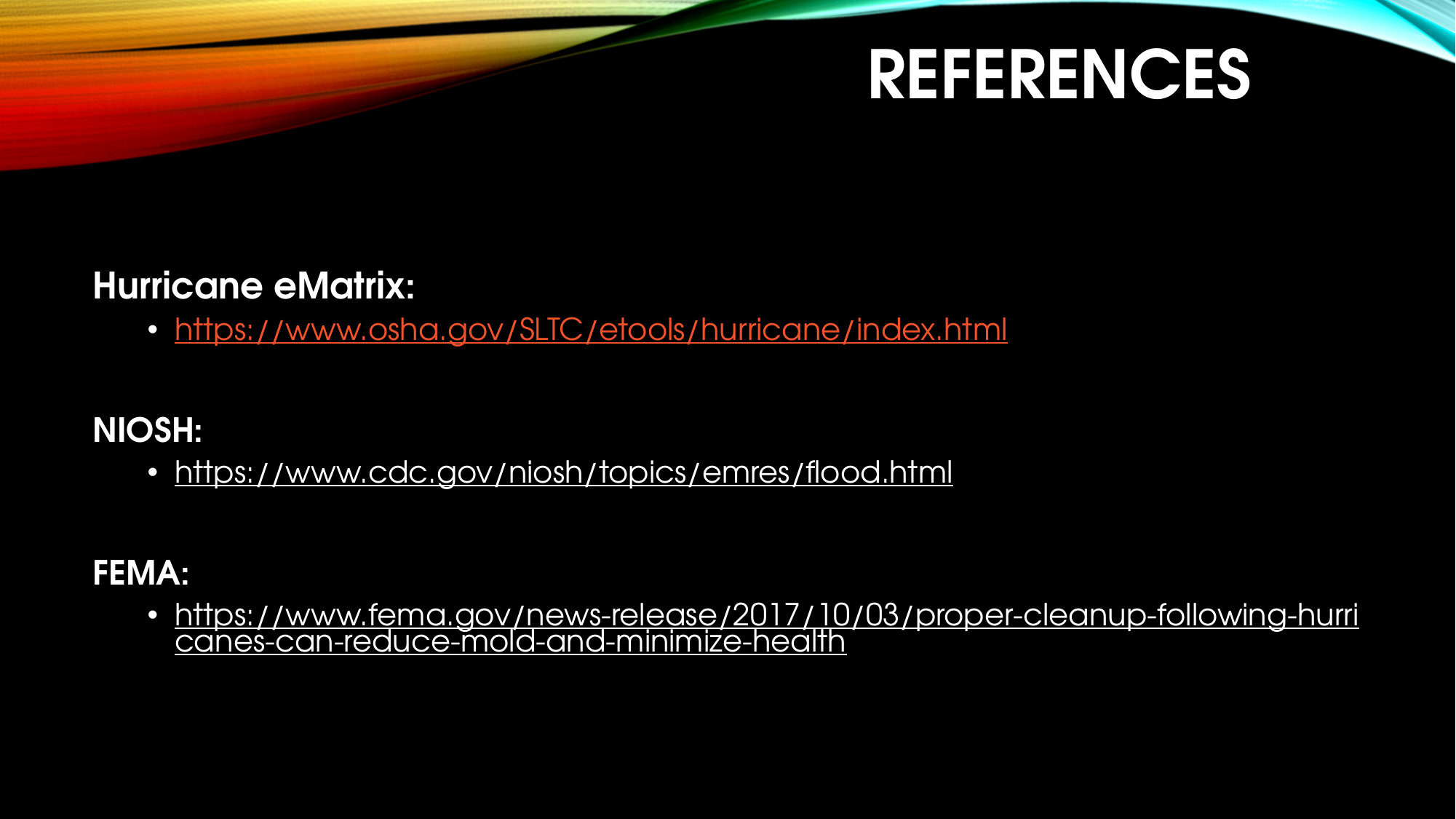

# References
Hurricane eMatrix:
https://www.osha.gov/SLTC/etools/hurricane/index.html

NIOSH:
https://www.cdc.gov/niosh/topics/emres/flood.html

FEMA:
https://www.fema.gov/news-release/2017/10/03/proper-cleanup-following-hurricanes-can-reduce-mold-and-minimize-health